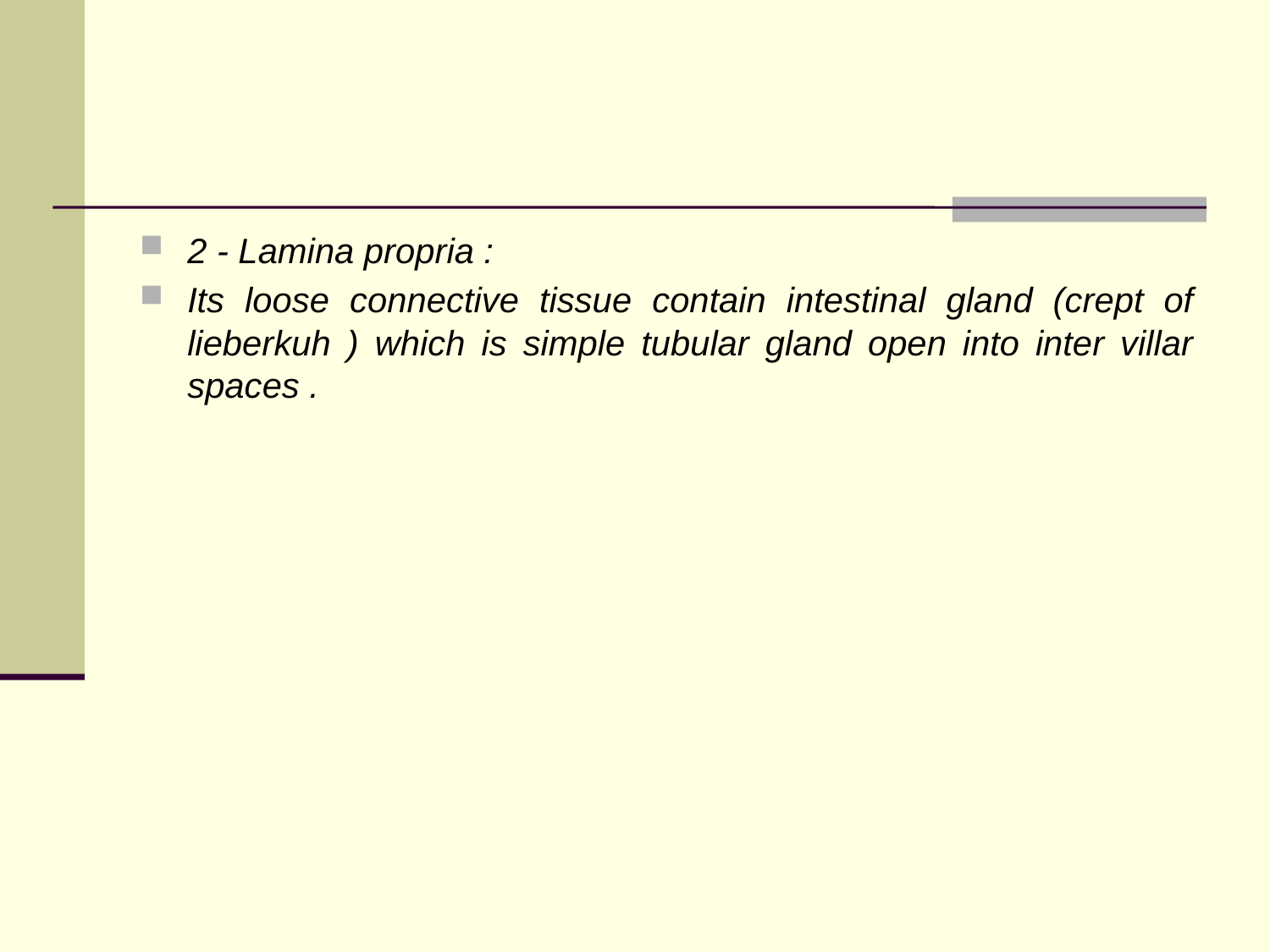

#
2 - Lamina propria :
Its loose connective tissue contain intestinal gland (crept of lieberkuh ) which is simple tubular gland open into inter villar spaces .